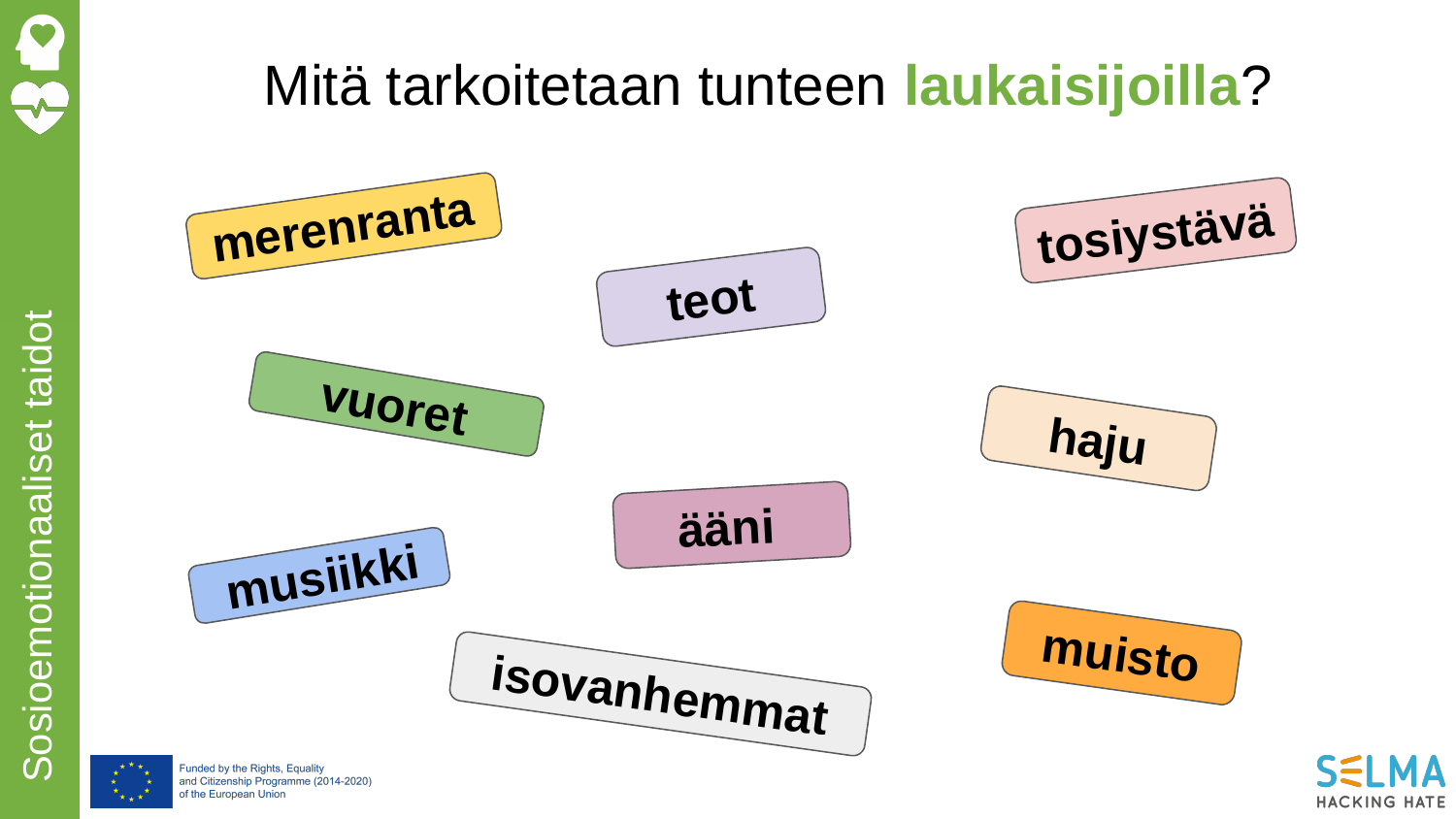

# Mitä tarkoitetaan tunteen laukaisijoilla?
merenranta

tosiystävä

teot
vuoret

haju

ääni
musiikki

muisto
isovanhemmat